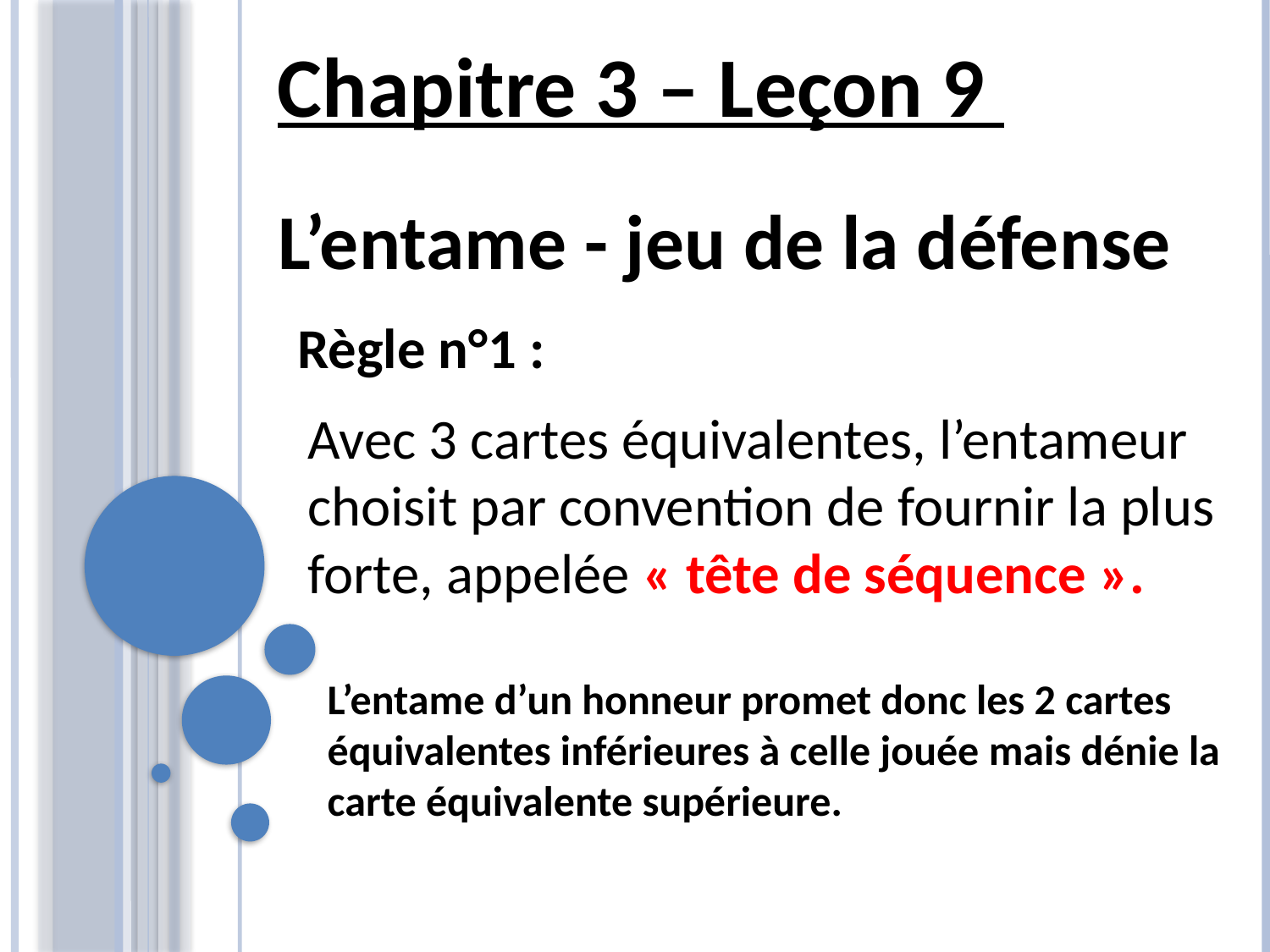

Chapitre 3 – Leçon 9
L’entame - jeu de la défense
Règle n°1 :
Avec 3 cartes équivalentes, l’entameur choisit par convention de fournir la plus forte, appelée « tête de séquence ».
L’entame d’un honneur promet donc les 2 cartes équivalentes inférieures à celle jouée mais dénie la carte équivalente supérieure.